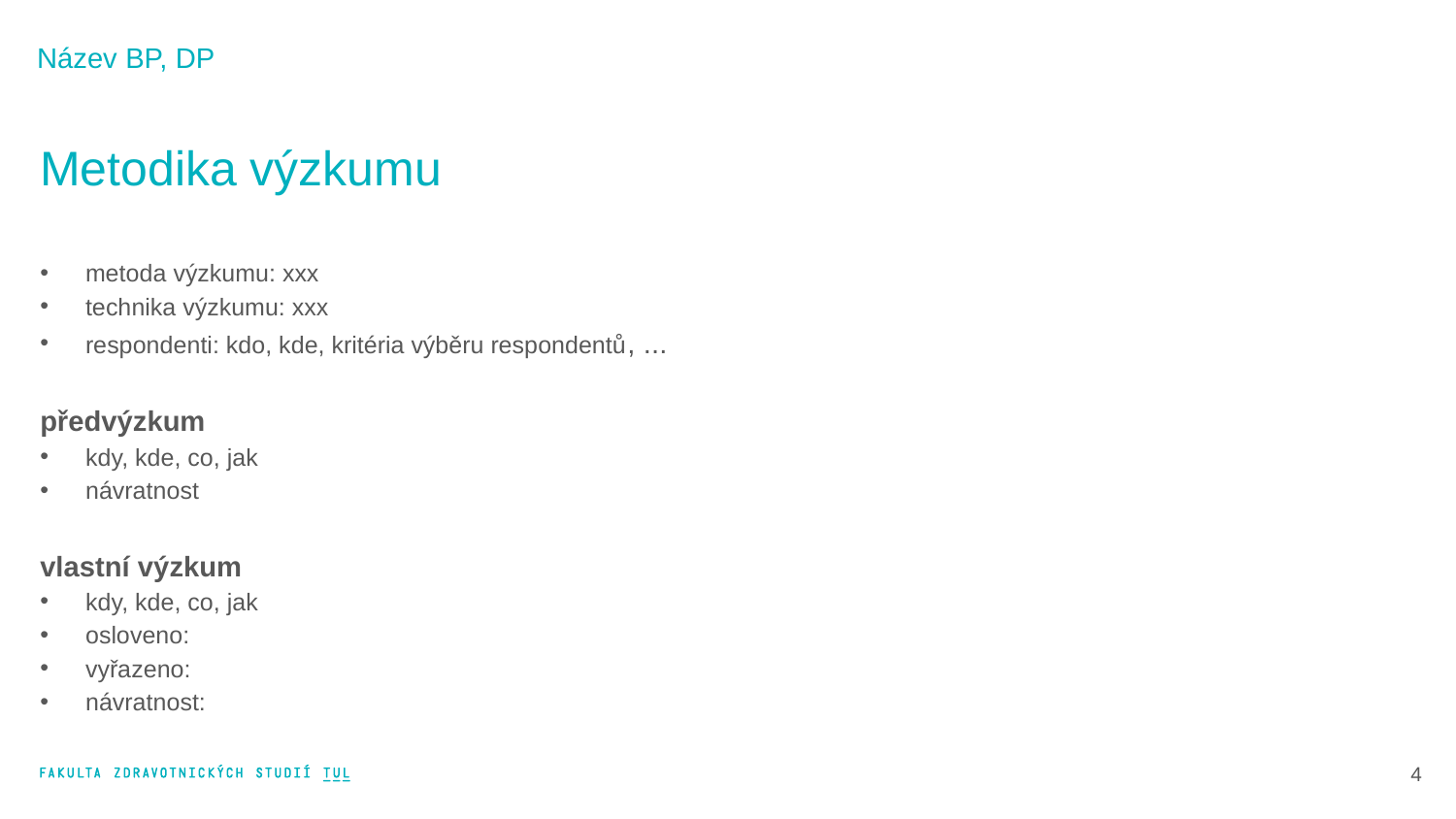

Název BP, DP
Metodika výzkumu
metoda výzkumu: xxx
technika výzkumu: xxx
respondenti: kdo, kde, kritéria výběru respondentů, ...

předvýzkum
kdy, kde, co, jak
návratnost

vlastní výzkum
kdy, kde, co, jak
osloveno:
vyřazeno:
návratnost:
4